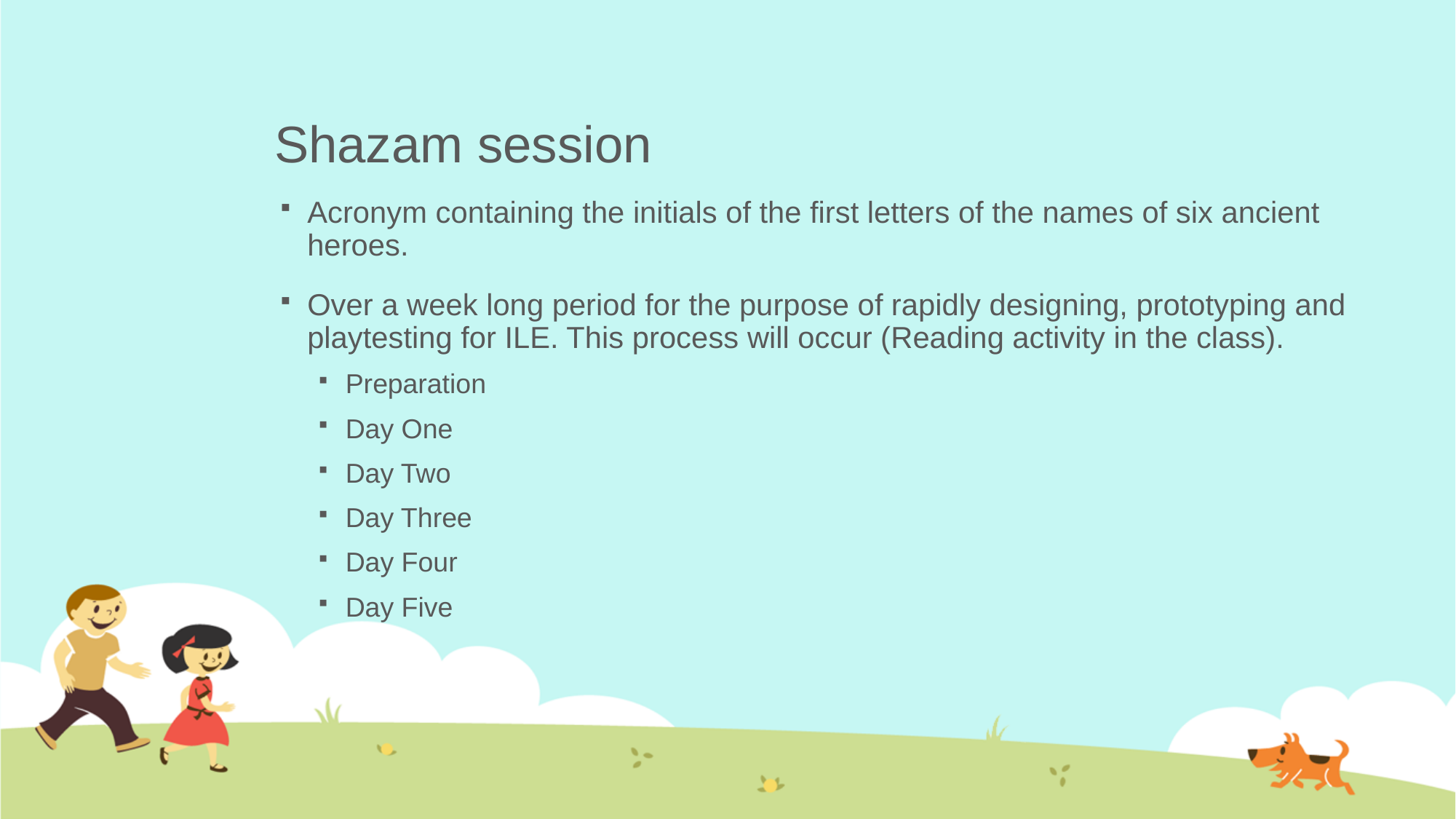

# Shazam session
Acronym containing the initials of the first letters of the names of six ancient heroes.
Over a week long period for the purpose of rapidly designing, prototyping and playtesting for ILE. This process will occur (Reading activity in the class).
Preparation
Day One
Day Two
Day Three
Day Four
Day Five